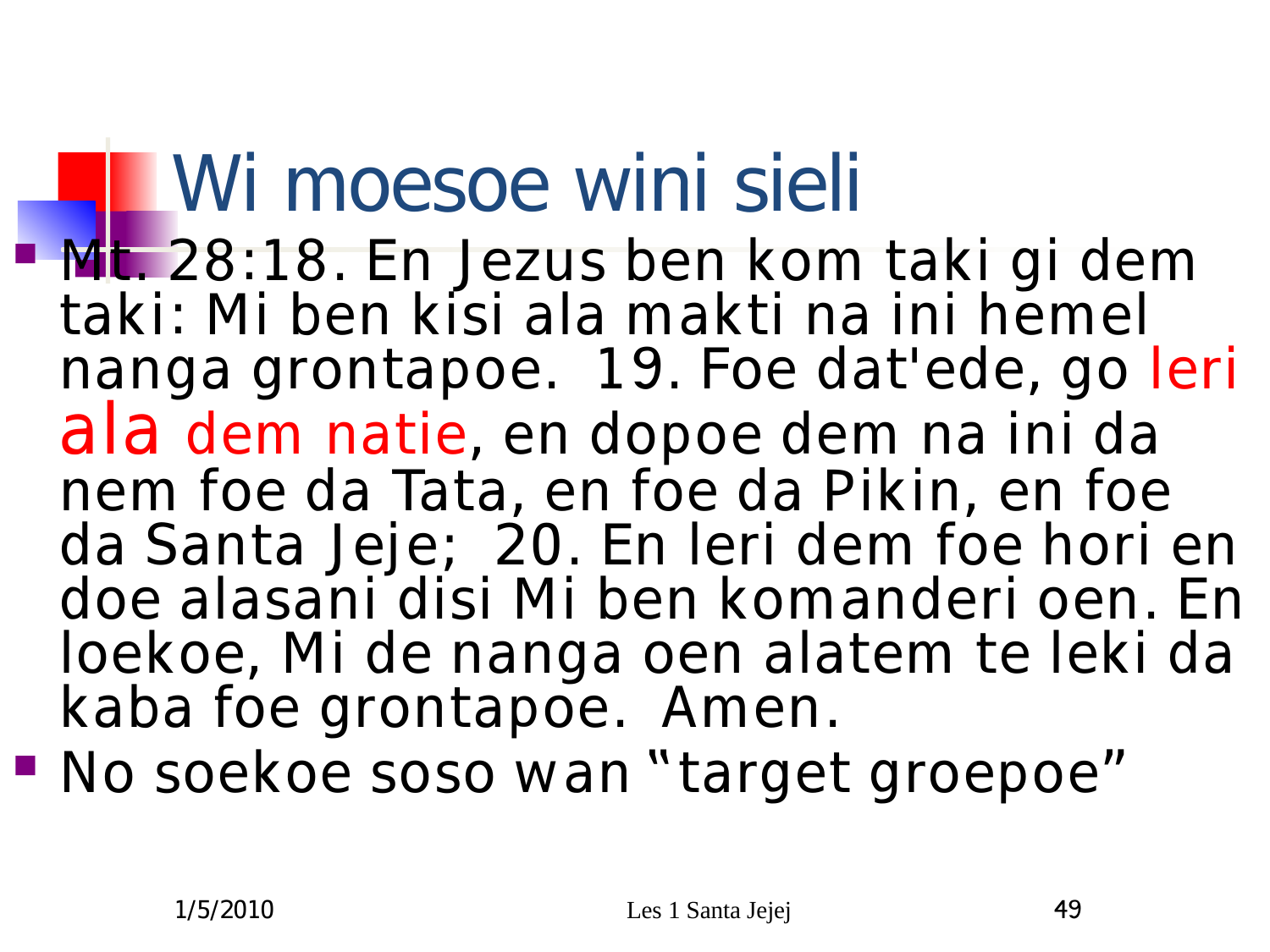

# Wi moesoe wini sieli
Mt. 28:18. En Jezus ben kom taki gi dem taki: Mi ben kisi ala makti na ini hemel nanga grontapoe.  19. Foe dat'ede, go leri ala dem natie, en dopoe dem na ini da nem foe da Tata, en foe da Pikin, en foe da Santa Jeje;  20. En leri dem foe hori en doe alasani disi Mi ben komanderi oen. En loekoe, Mi de nanga oen alatem te leki da kaba foe grontapoe.  Amen.
No soekoe soso wan “target groepoe”
1/5/2010
Les 1 Santa Jejej
49